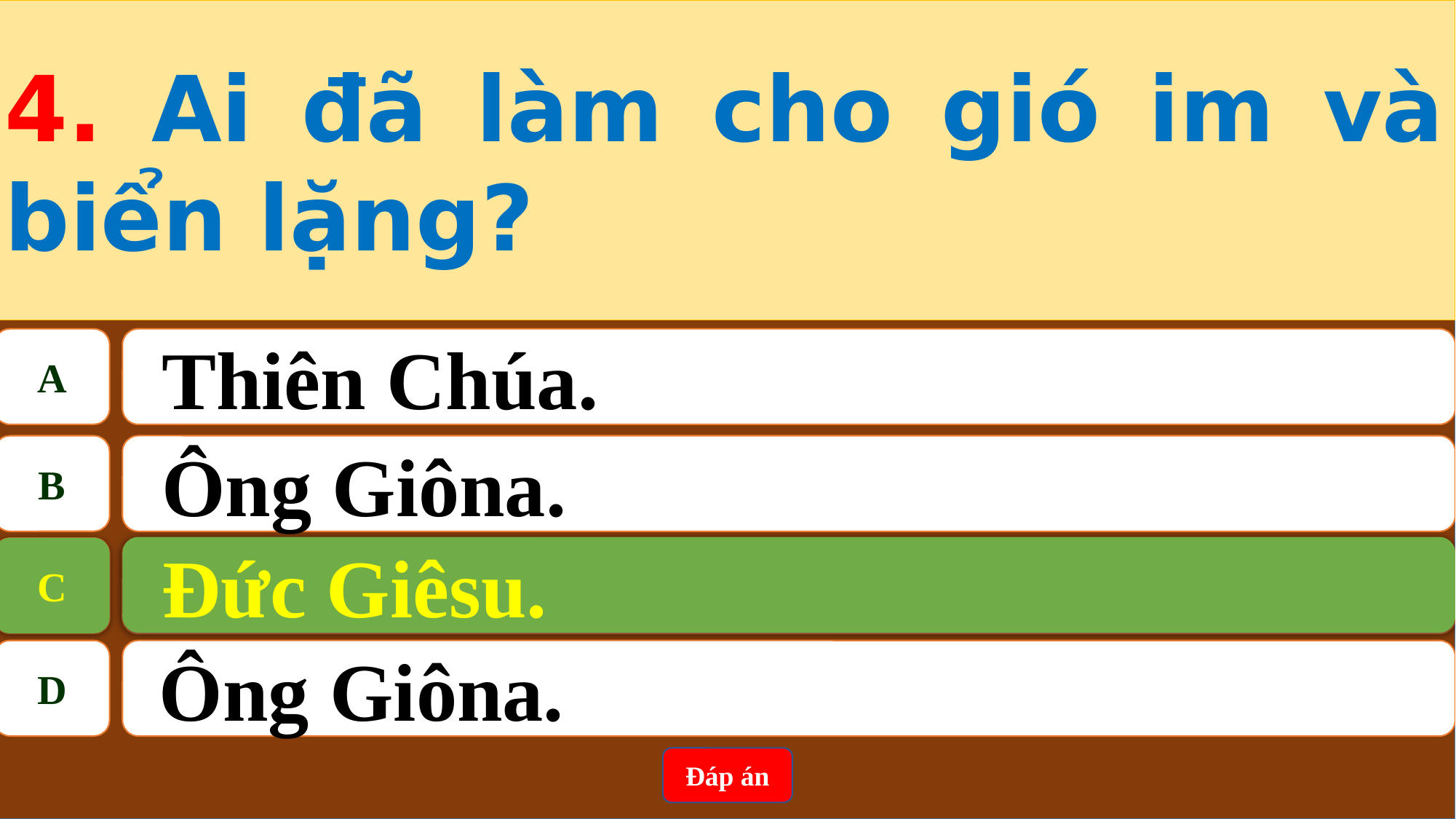

4. Ai đã làm cho gió im và biển lặng?
A
Thiên Chúa.
B
Ông Giôna.
Đức Giêsu.
C
C
Đức Giêsu.
D
Ông Giôna.
Đáp án